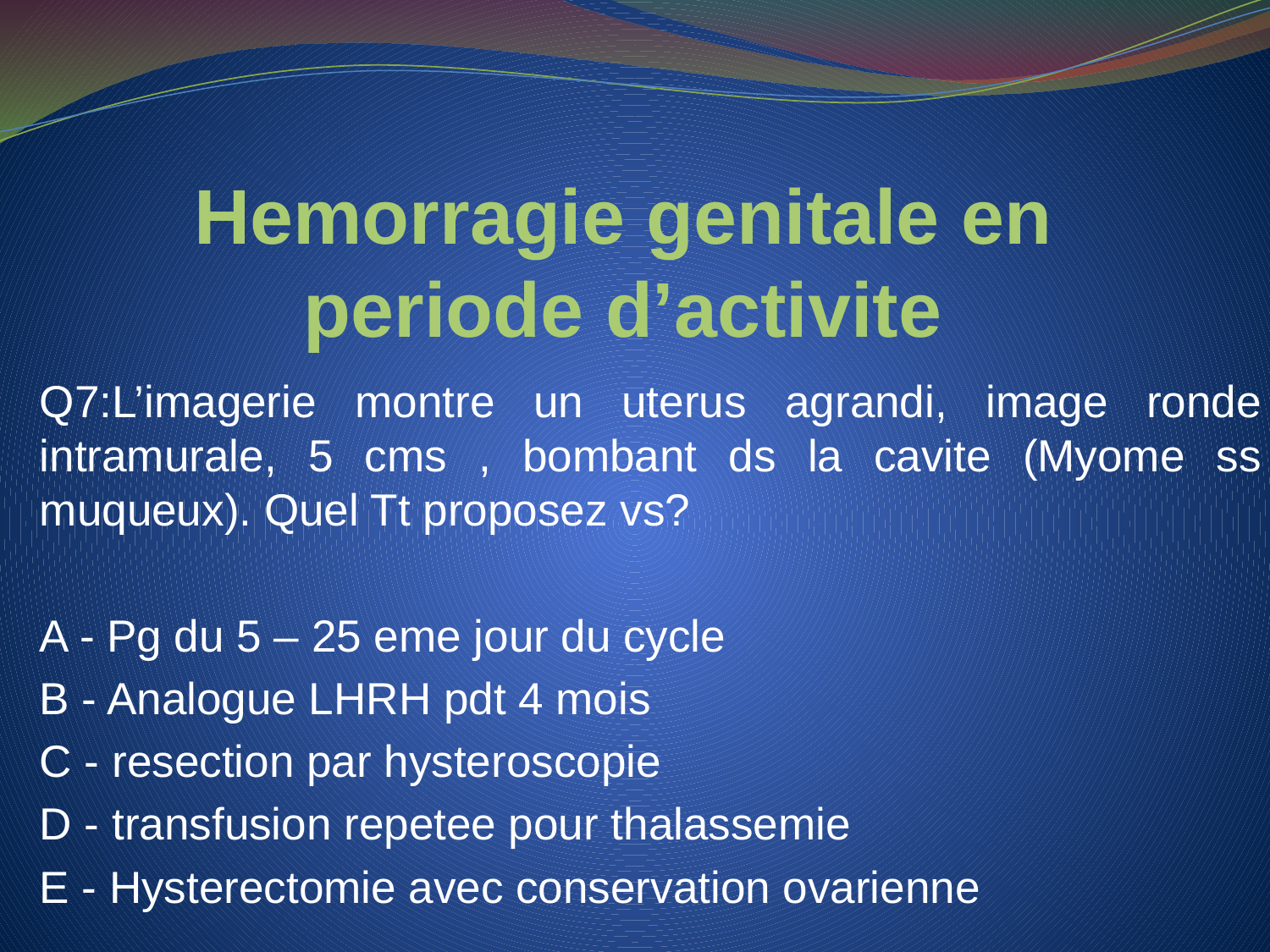

# Hemorragie genitale en periode d’activite
Q7:L’imagerie montre un uterus agrandi, image ronde intramurale, 5 cms , bombant ds la cavite (Myome ss muqueux). Quel Tt proposez vs?

A - Pg du 5 – 25 eme jour du cycle
B - Analogue LHRH pdt 4 mois
C - resection par hysteroscopie
D - transfusion repetee pour thalassemie
E - Hysterectomie avec conservation ovarienne